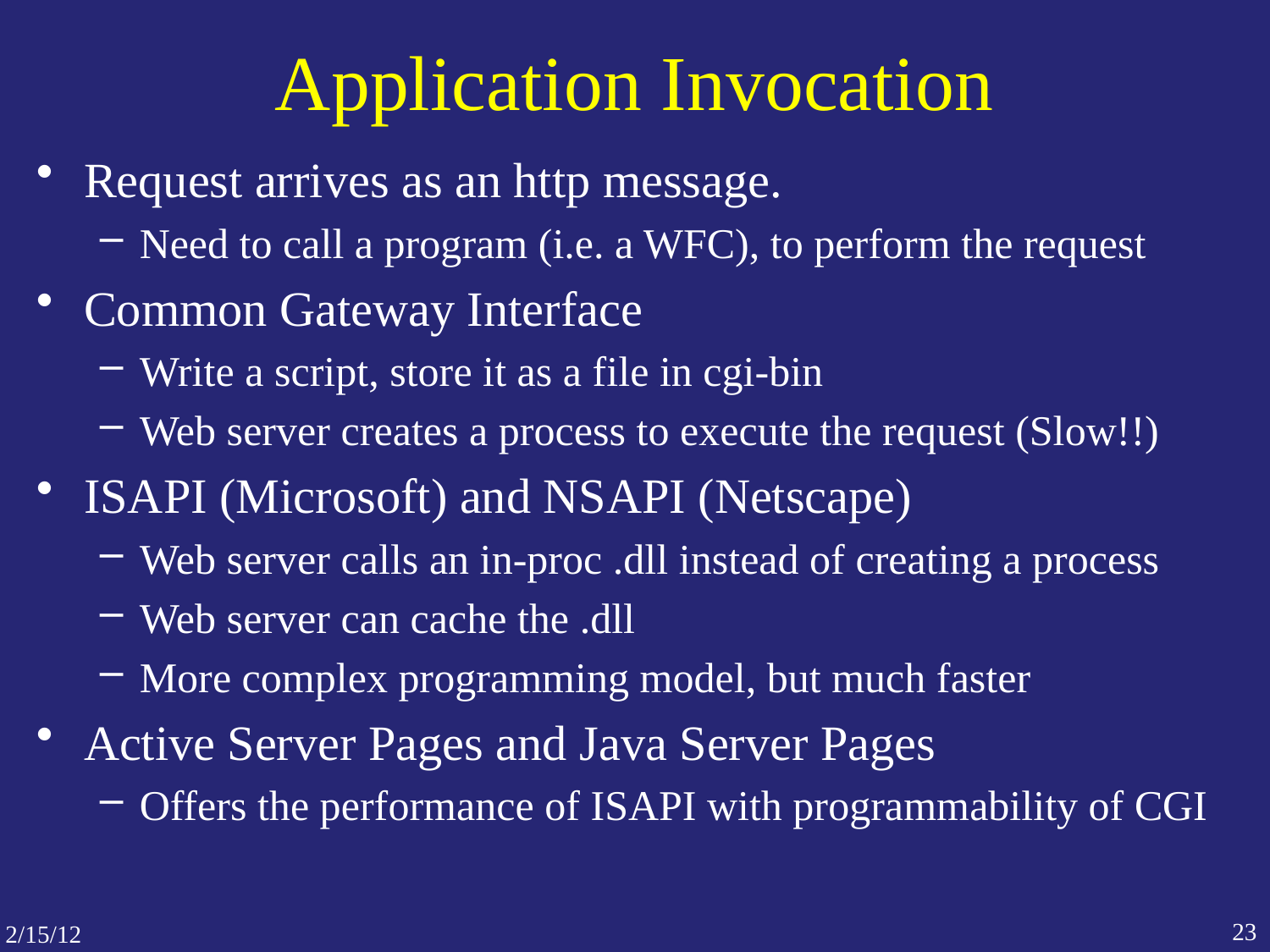

# Application Invocation
Request arrives as an http message.
Need to call a program (i.e. a WFC), to perform the request
Common Gateway Interface
Write a script, store it as a file in cgi-bin
Web server creates a process to execute the request (Slow!!)
ISAPI (Microsoft) and NSAPI (Netscape)
Web server calls an in-proc .dll instead of creating a process
Web server can cache the .dll
More complex programming model, but much faster
Active Server Pages and Java Server Pages
Offers the performance of ISAPI with programmability of CGI
23
2/15/12